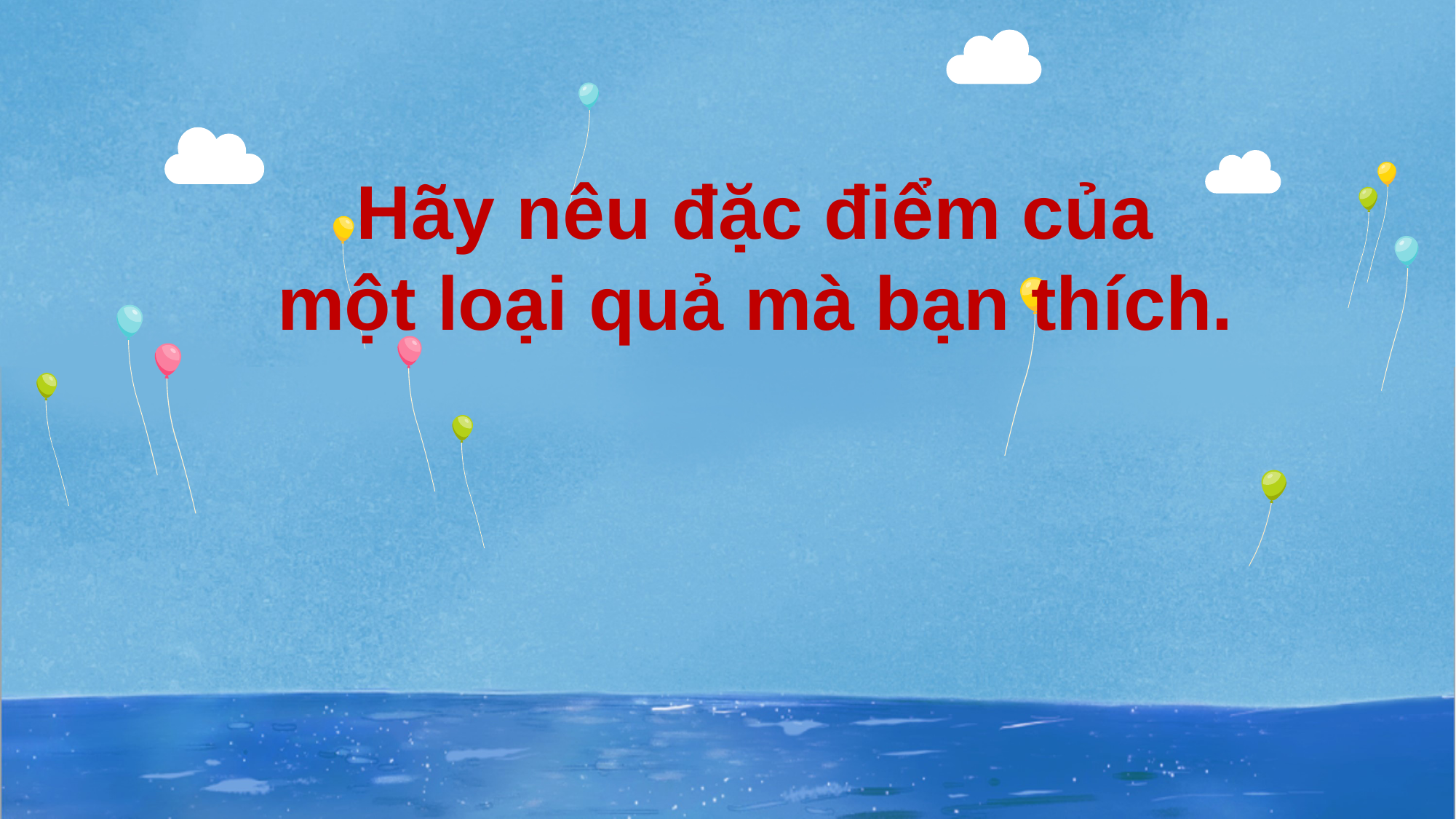

Hãy nêu đặc điểm của
một loại quả mà bạn thích.